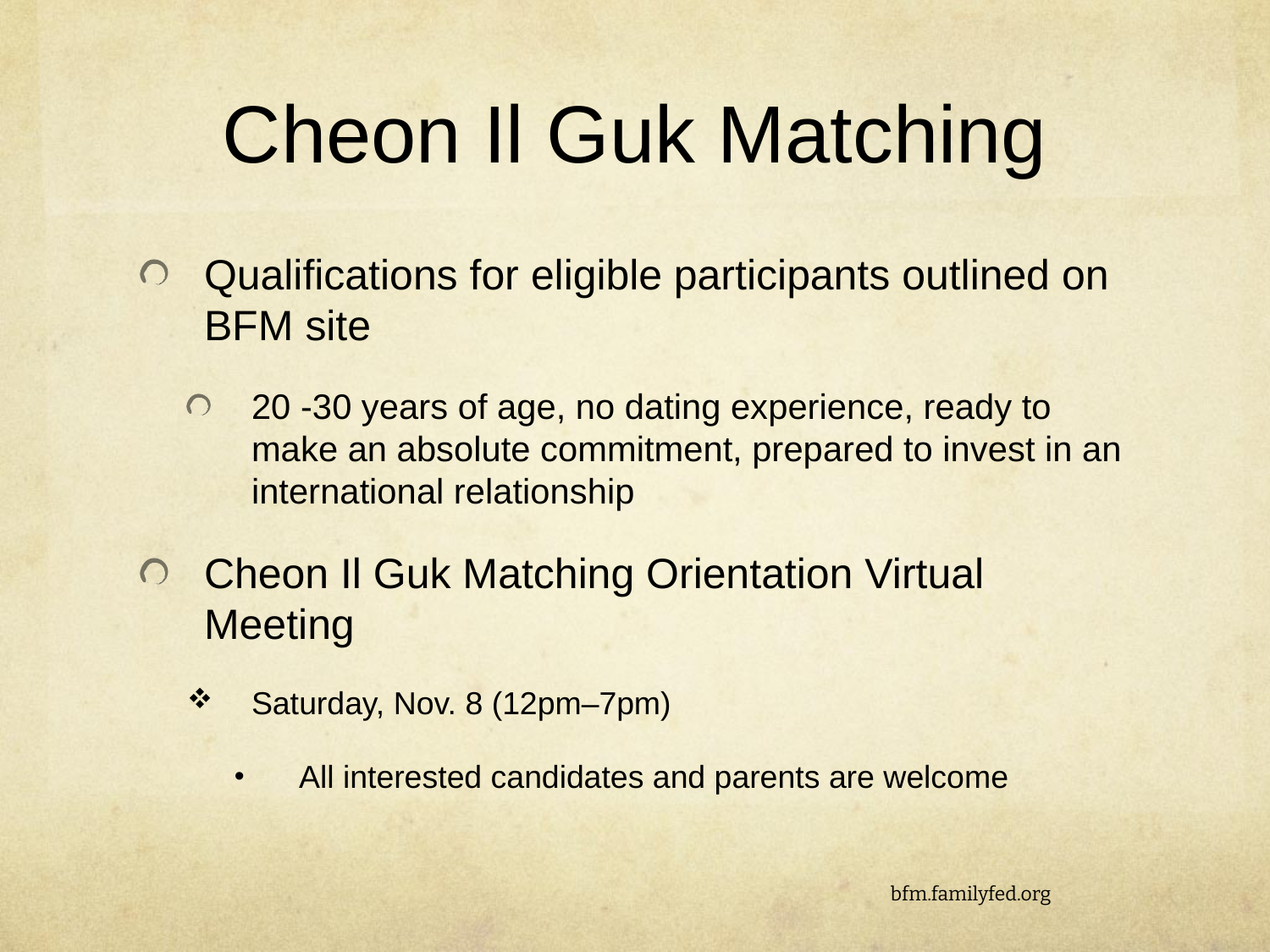

# Cheon Il Guk Matching
Qualifications for eligible participants outlined on BFM site
20 -30 years of age, no dating experience, ready to make an absolute commitment, prepared to invest in an international relationship
Cheon Il Guk Matching Orientation Virtual Meeting
Saturday, Nov. 8 (12pm–7pm)
All interested candidates and parents are welcome

bfm.familyfed.org